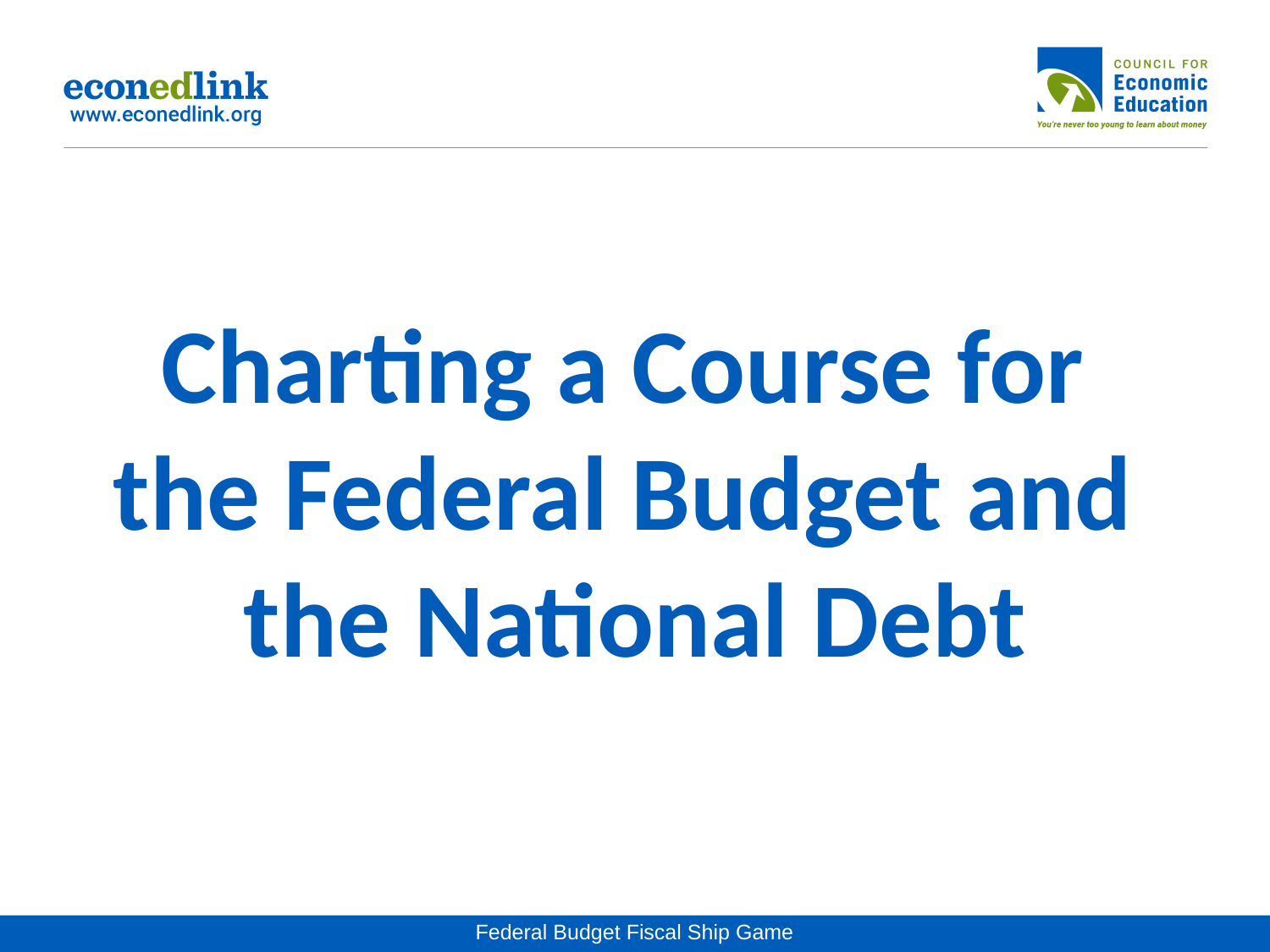

# Charting a Course for the Federal Budget and the National Debt